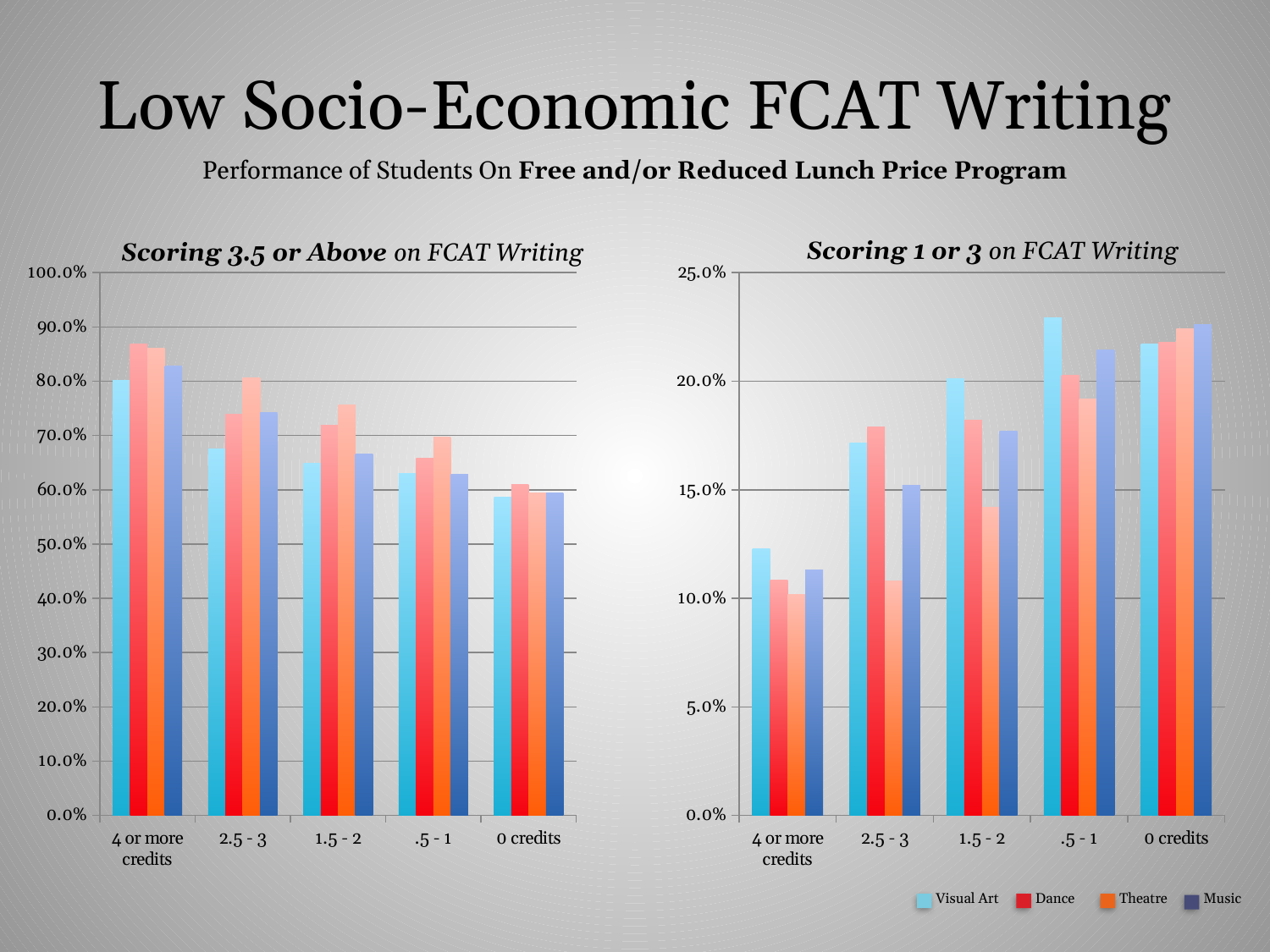

Low Socio-Economic FCAT Writing
Performance of Students On Free and/or Reduced Lunch Price Program

Scoring 1 or 3 on FCAT Writing
Scoring 3.5 or Above on FCAT Writing

### Chart

| Category | Art | Dance | Drama | Music |
|---|---|---|---|---|
| 4 or more credits | 0.801389693109438 | 0.868217054263566 | 0.8609375 | 0.828230251071647 |
| 2.5 - 3 | 0.675043834015196 | 0.738805970149254 | 0.806954436450839 | 0.741777777777778 |
| 1.5 - 2 | 0.648508989126924 | 0.718325791855204 | 0.756310234052318 | 0.66585543927963 |
| .5 - 1 | 0.629829290206649 | 0.658940397350993 | 0.697656044245457 | 0.628769644626929 |
| 0 credits | 0.58590982638737 | 0.610278593721314 | 0.594586912990117 | 0.594646132347375 |

### Chart

| Category | Art | Dance | Drama | Music |
|---|---|---|---|---|
| 4 or more credits | 0.122756224667053 | 0.108527131782946 | 0.1015625 | 0.112982241273729 |
| 2.5 - 3 | 0.171537112799532 | 0.17910447761194 | 0.107913669064748 | 0.152 |
| 1.5 - 2 | 0.201098072989558 | 0.182126696832579 | 0.14180816888481 | 0.17717206132879 |
| .5 - 1 | 0.229296403011432 | 0.202814569536424 | 0.191993679220437 | 0.2144272971825 |
| 0 credits | 0.217343770498972 | 0.217986965302001 | 0.224236160454751 | 0.226207458732423 |
Visual Art
Dance
Theatre

Music